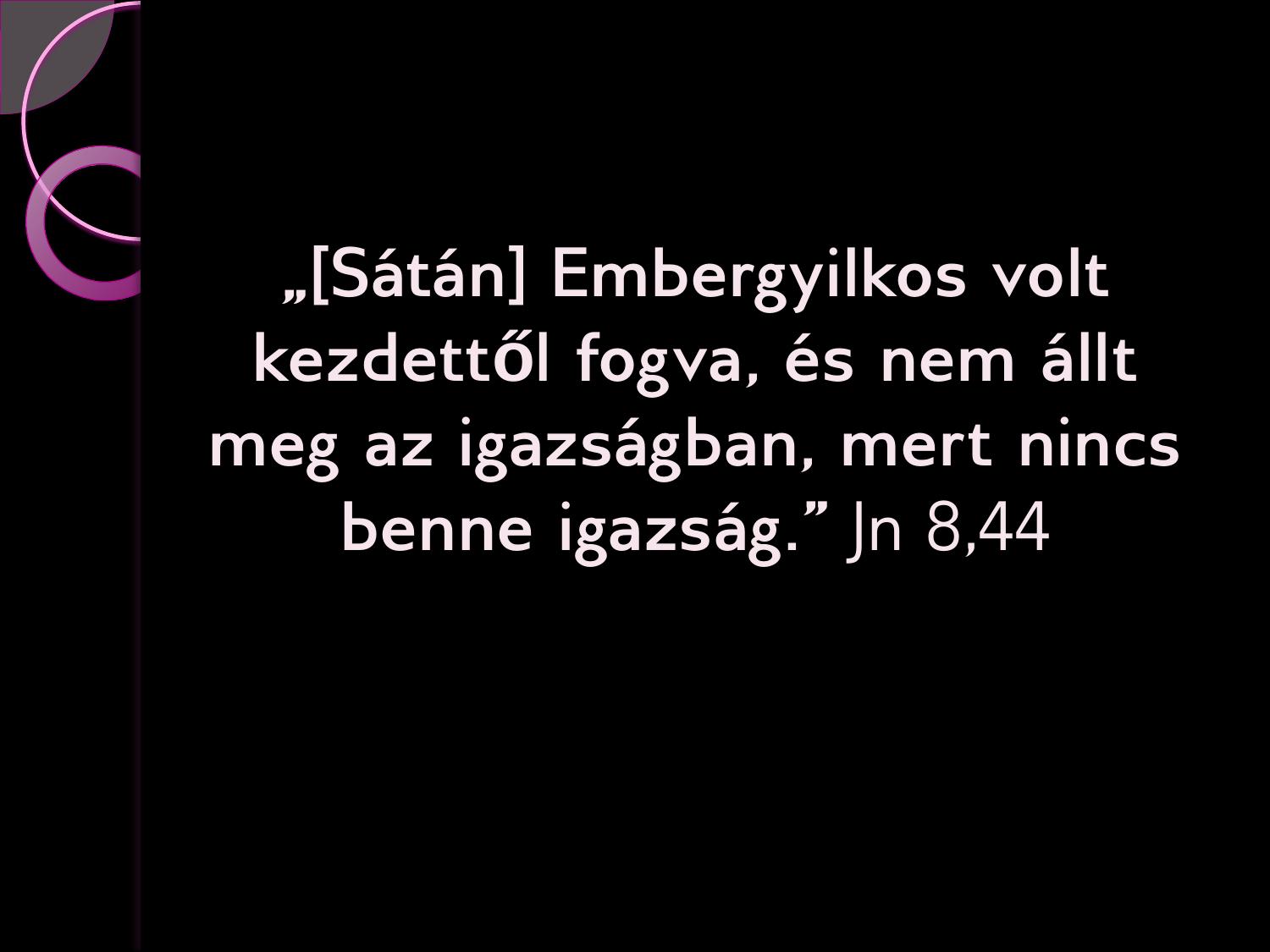

# „[Sátán] Embergyilkos volt kezdettől fogva, és nem állt meg az igazságban, mert nincs benne igazság.” Jn 8,44